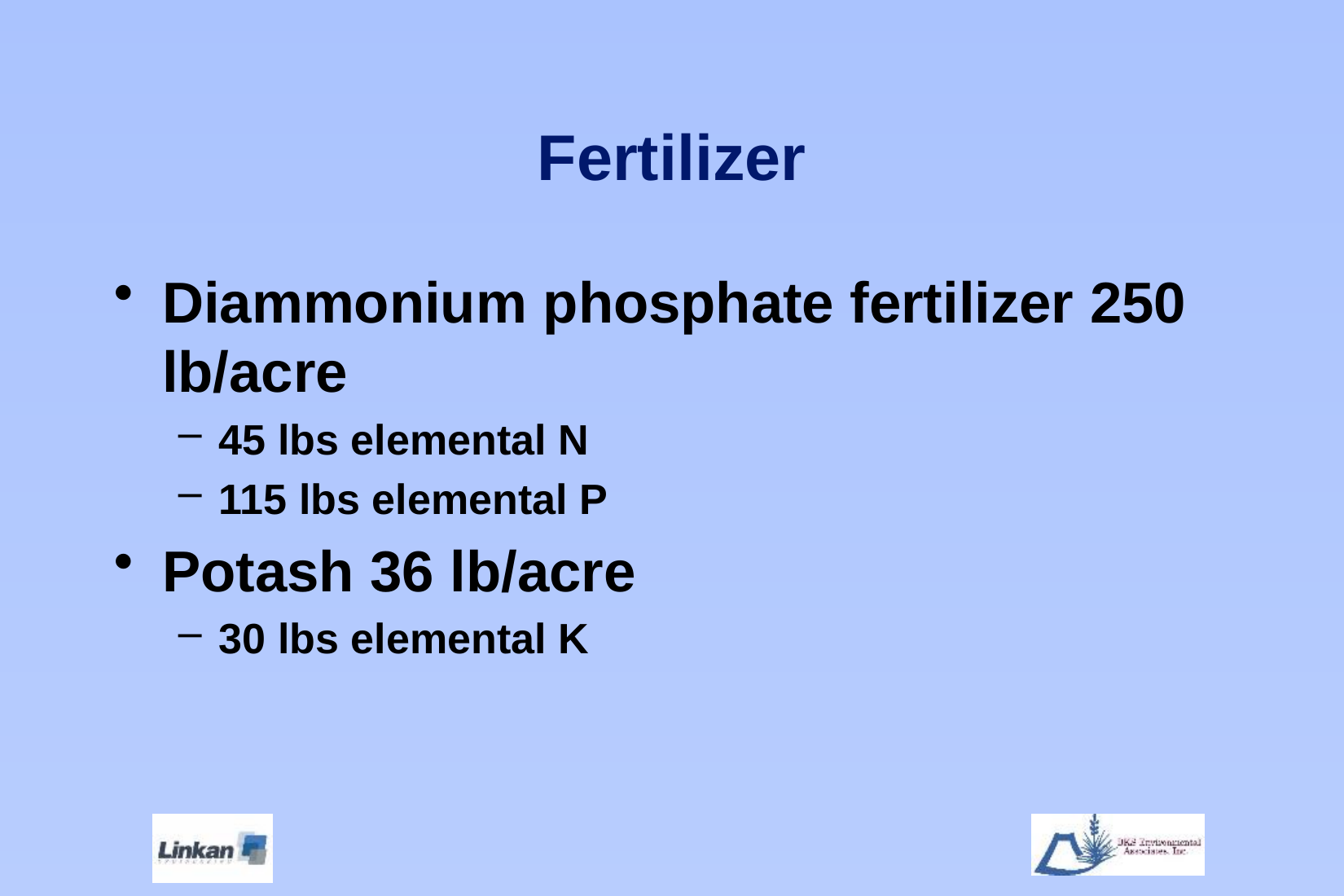

# Fertilizer
Diammonium phosphate fertilizer 250 lb/acre
45 lbs elemental N
115 lbs elemental P
Potash 36 lb/acre
30 lbs elemental K